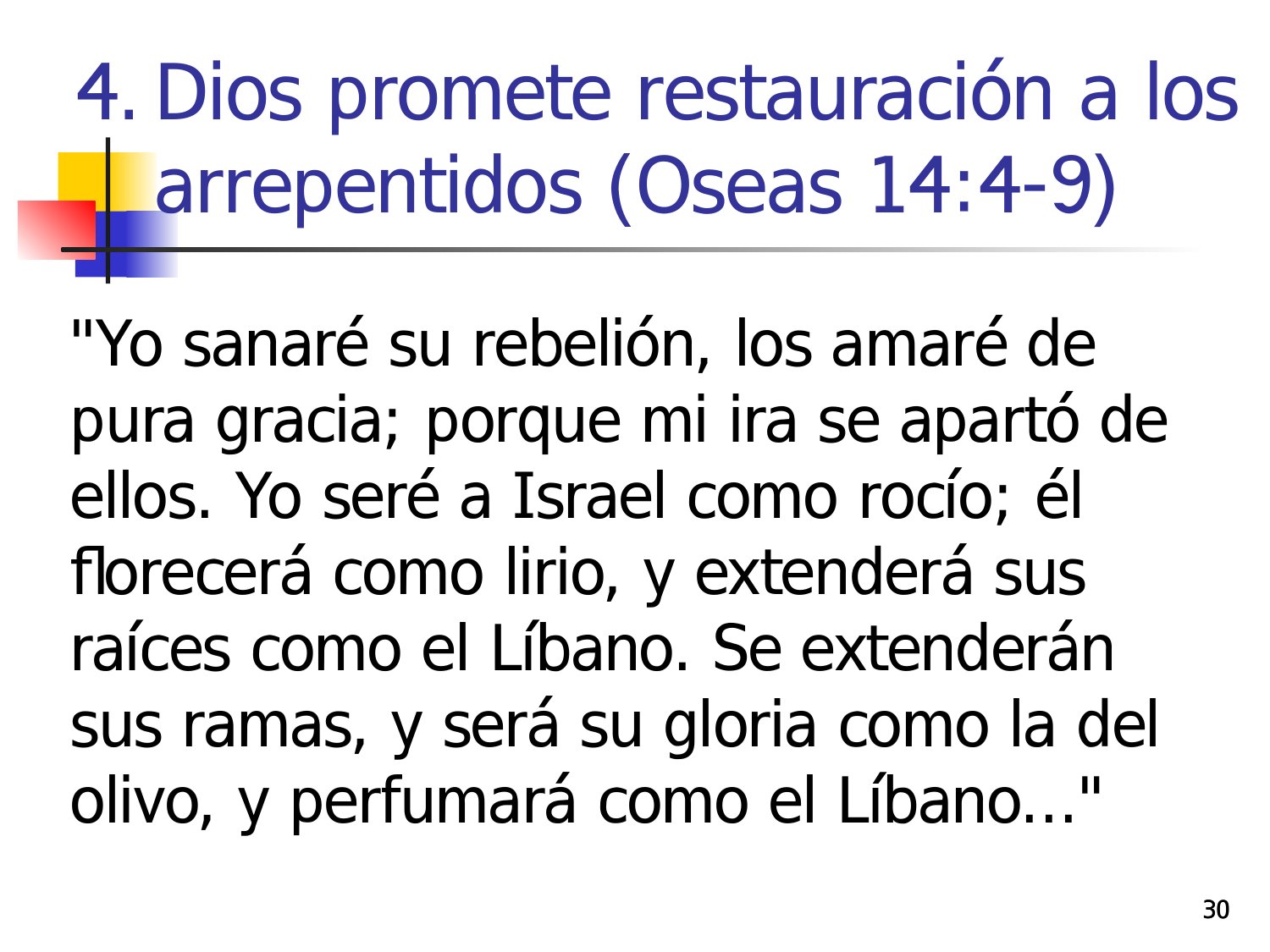

# Dios promete restauración a los arrepentidos (Oseas 14:4-9)
	"Yo sanaré su rebelión, los amaré de pura gracia; porque mi ira se apartó de ellos. Yo seré a Israel como rocío; él florecerá como lirio, y extenderá sus raíces como el Líbano. Se extenderán sus ramas, y será su gloria como la del olivo, y perfumará como el Líbano..."

30
30